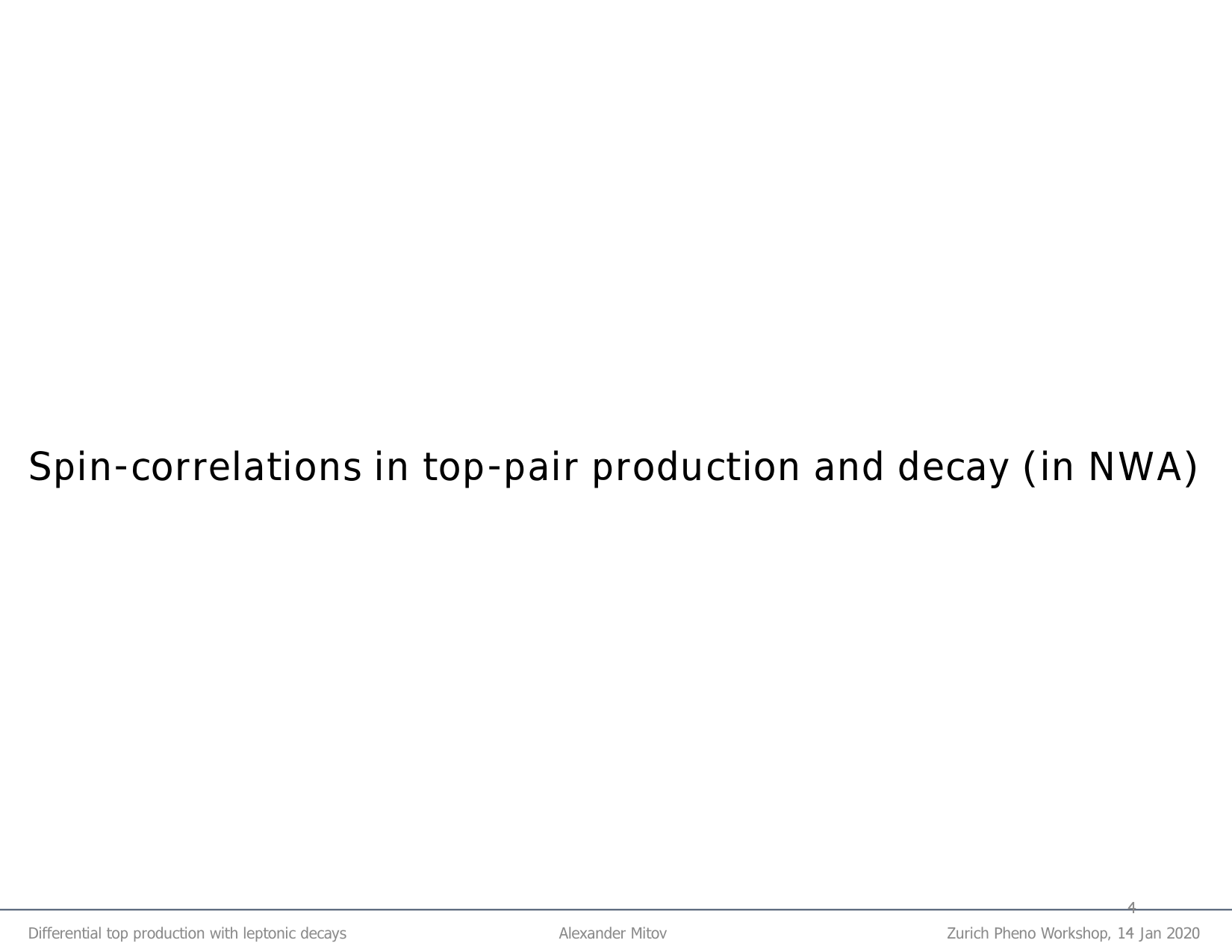

Spin-correlations in top-pair production and decay (in NWA)
4
Differential top production with leptonic decays                                            Alexander Mitov                                                          Zurich Pheno Workshop, 14 Jan 2020